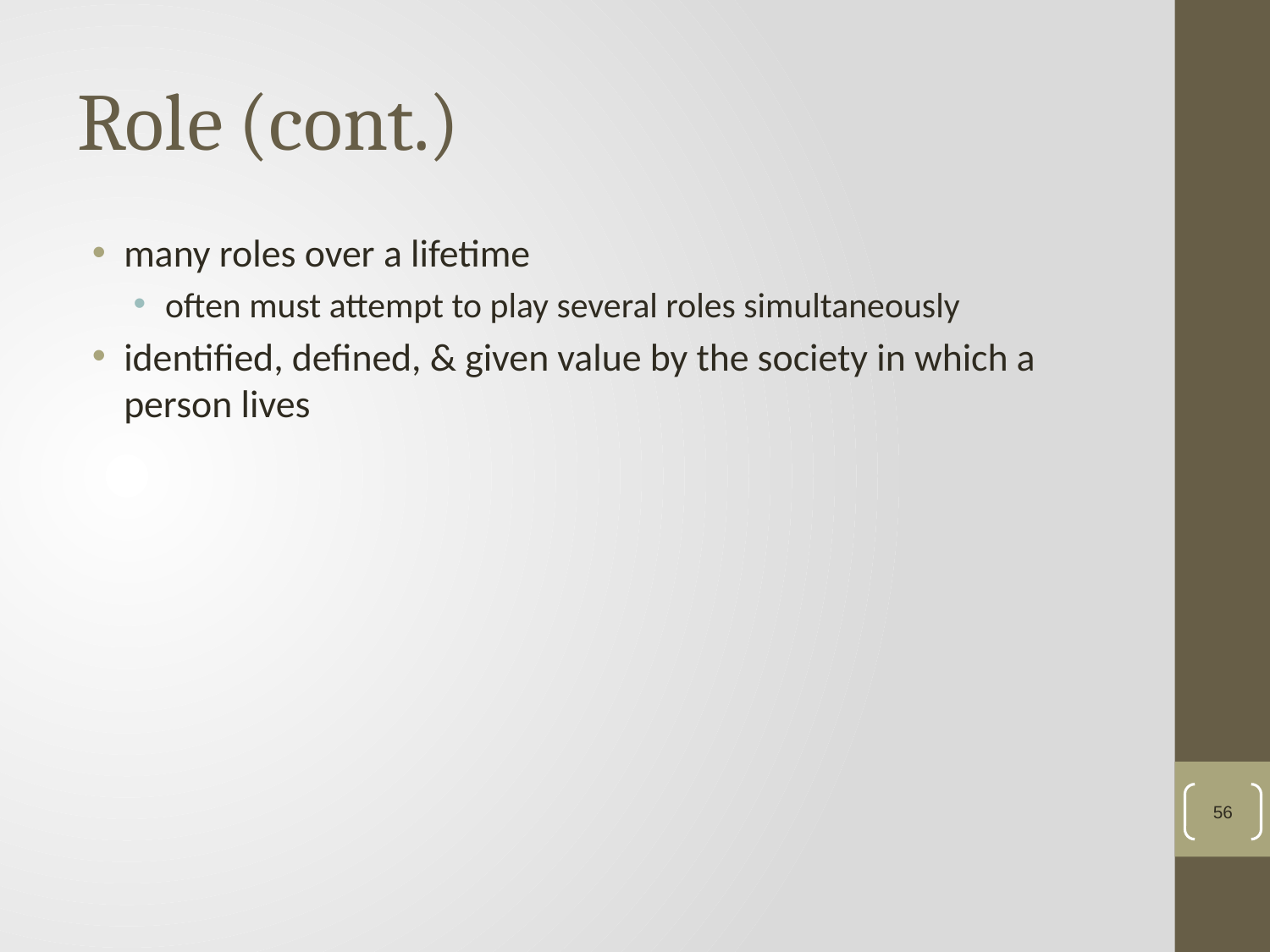

# Role (cont.)
many roles over a lifetime
often must attempt to play several roles simultaneously
identified, defined, & given value by the society in which a person lives

56